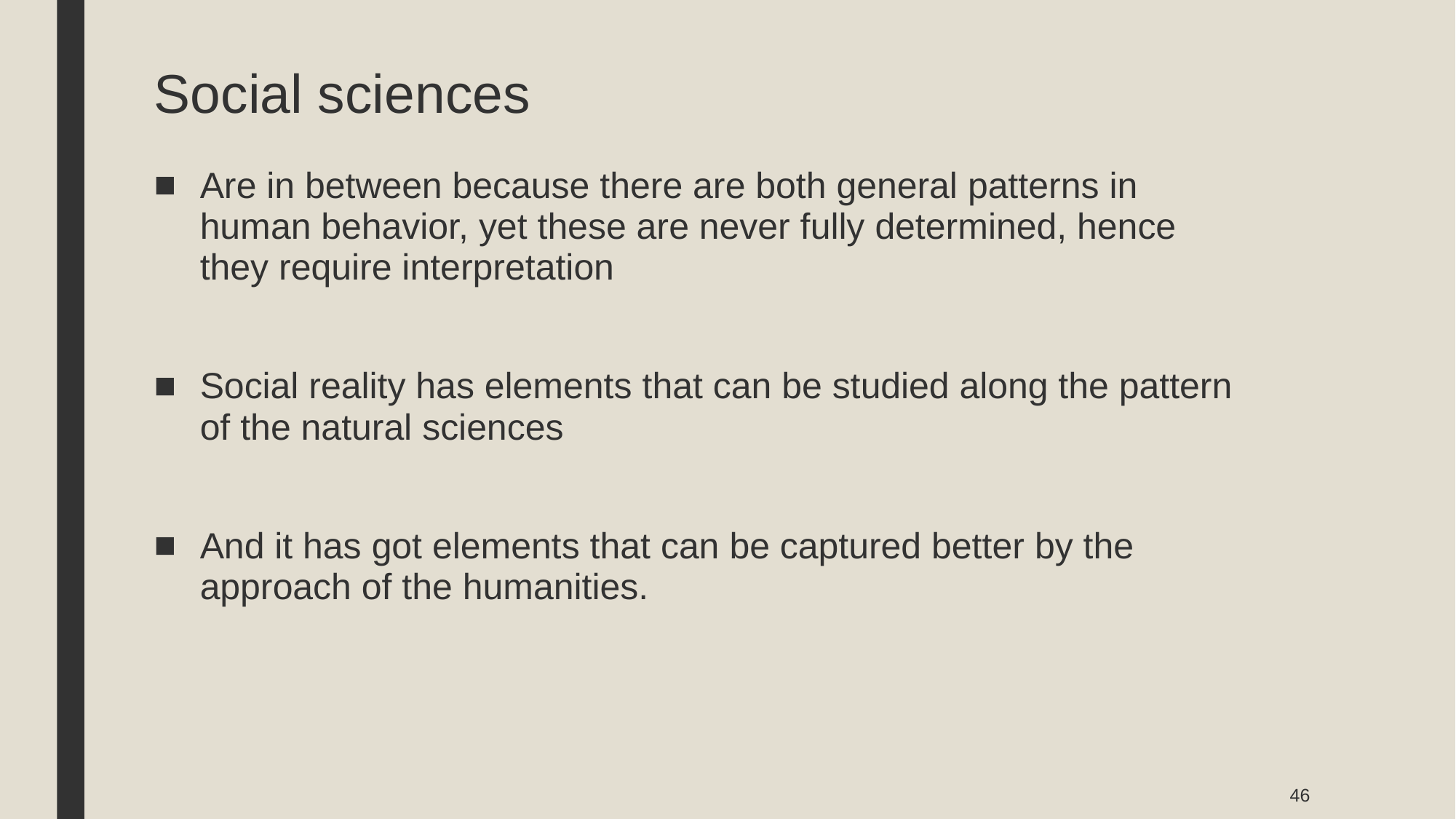

# Social sciences
Are in between because there are both general patterns in human behavior, yet these are never fully determined, hence they require interpretation

Social reality has elements that can be studied along the pattern of the natural sciences

And it has got elements that can be captured better by the approach of the humanities.
46